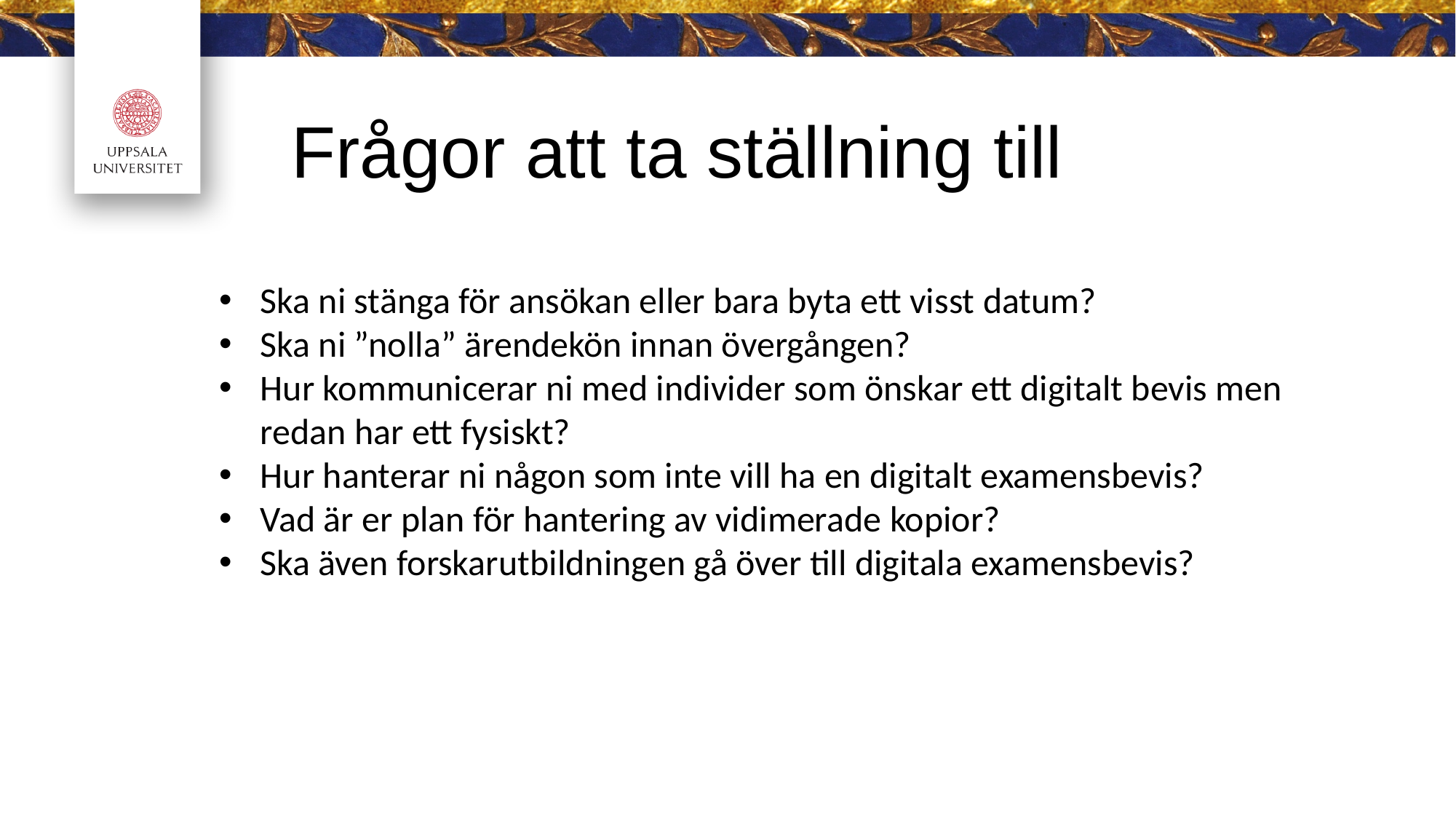

Frågor att ta ställning till
Ska ni stänga för ansökan eller bara byta ett visst datum?
Ska ni ”nolla” ärendekön innan övergången?
Hur kommunicerar ni med individer som önskar ett digitalt bevis men
redan har ett fysiskt?
Hur hanterar ni någon som inte vill ha en digitalt examensbevis?
Vad är er plan för hantering av vidimerade kopior?
Ska även forskarutbildningen gå över till digitala examensbevis?